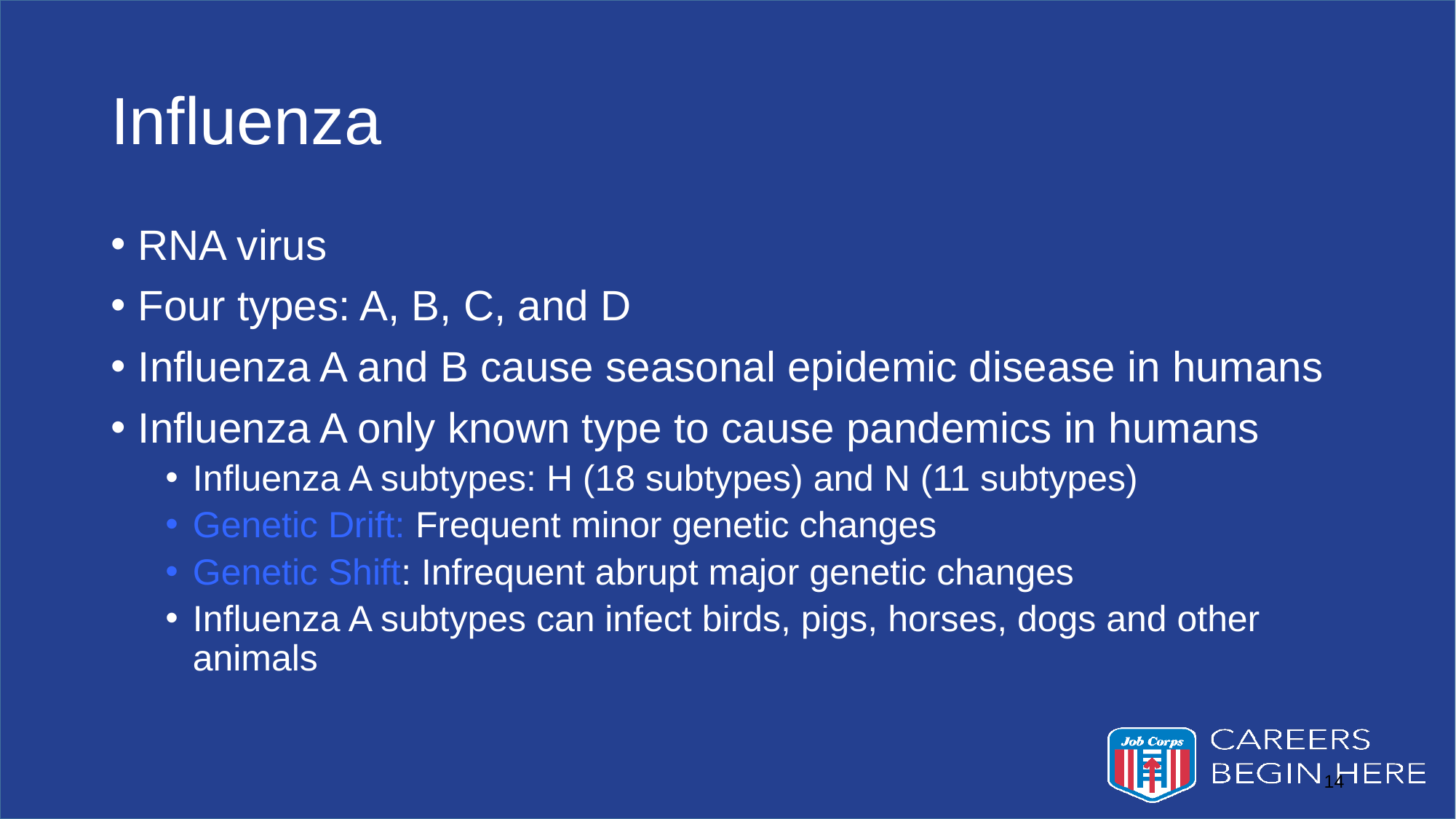

# Influenza
RNA virus
Four types: A, B, C, and D
Influenza A and B cause seasonal epidemic disease in humans
Influenza A only known type to cause pandemics in humans
Influenza A subtypes: H (18 subtypes) and N (11 subtypes)
Genetic Drift: Frequent minor genetic changes
Genetic Shift: Infrequent abrupt major genetic changes
Influenza A subtypes can infect birds, pigs, horses, dogs and other animals

14